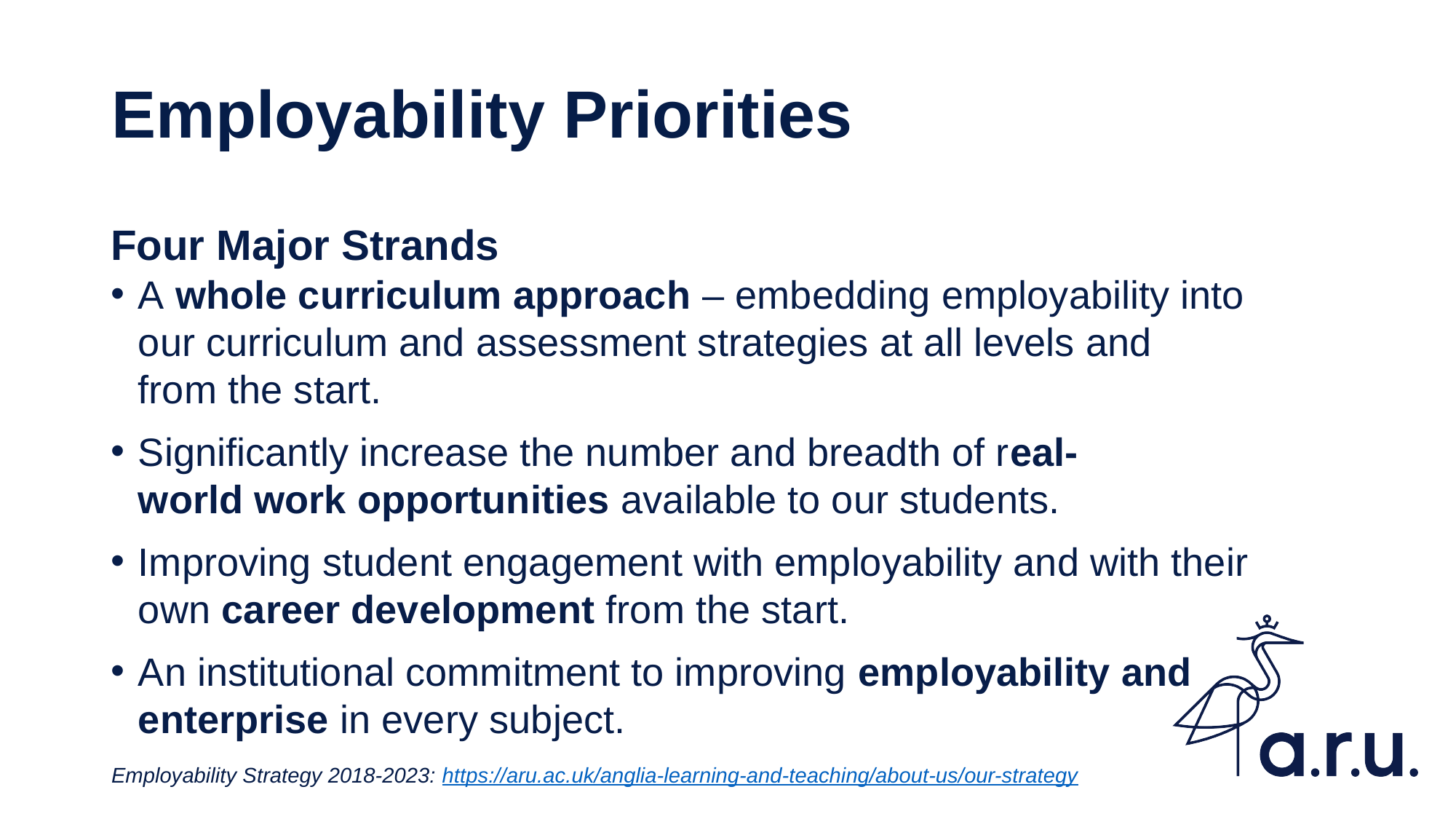

# Employability Priorities
Four Major Strands
A whole curriculum approach – embedding employability into our curriculum and assessment strategies at all levels and from the start.
Significantly increase the number and breadth of real-world work opportunities available to our students.
Improving student engagement with employability and with their own career development from the start.
An institutional commitment to improving employability and enterprise in every subject.

Employability Strategy 2018-2023: https://aru.ac.uk/anglia-learning-and-teaching/about-us/our-strategy  ​